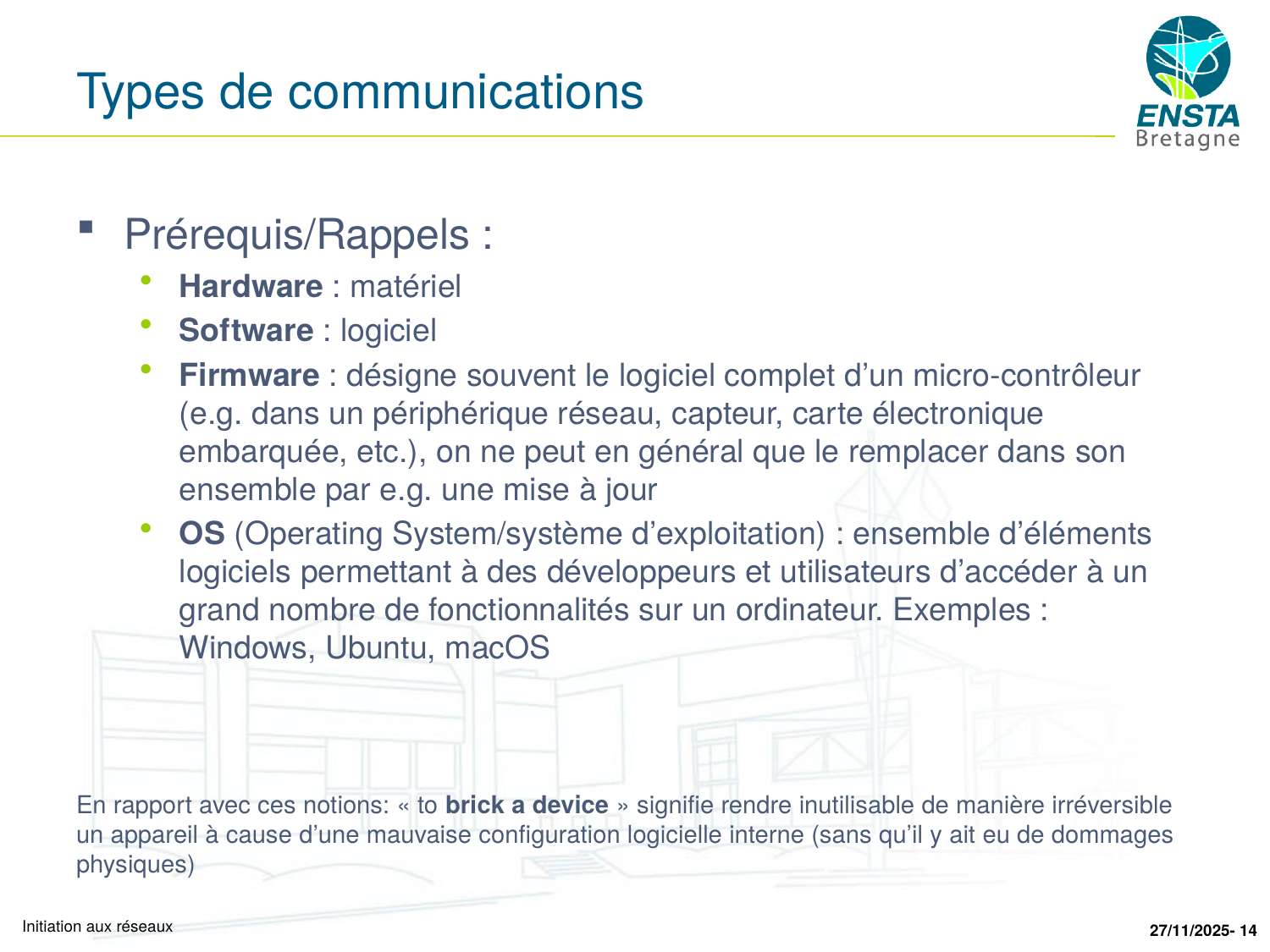

# Types de communications
Prérequis/Rappels :
Hardware : matériel
Software : logiciel
Firmware : désigne souvent le logiciel complet d’un micro-contrôleur (e.g. dans un périphérique réseau, capteur, carte électronique embarquée, etc.), on ne peut en général que le remplacer dans son ensemble par e.g. une mise à jour
OS (Operating System/système d’exploitation) : ensemble d’éléments logiciels permettant à des développeurs et utilisateurs d’accéder à un grand nombre de fonctionnalités sur un ordinateur. Exemples : Windows, Ubuntu, macOS

En rapport avec ces notions: « to brick a device » signifie rendre inutilisable de manière irréversible un appareil à cause d’une mauvaise configuration logicielle interne (sans qu’il y ait eu de dommages physiques)